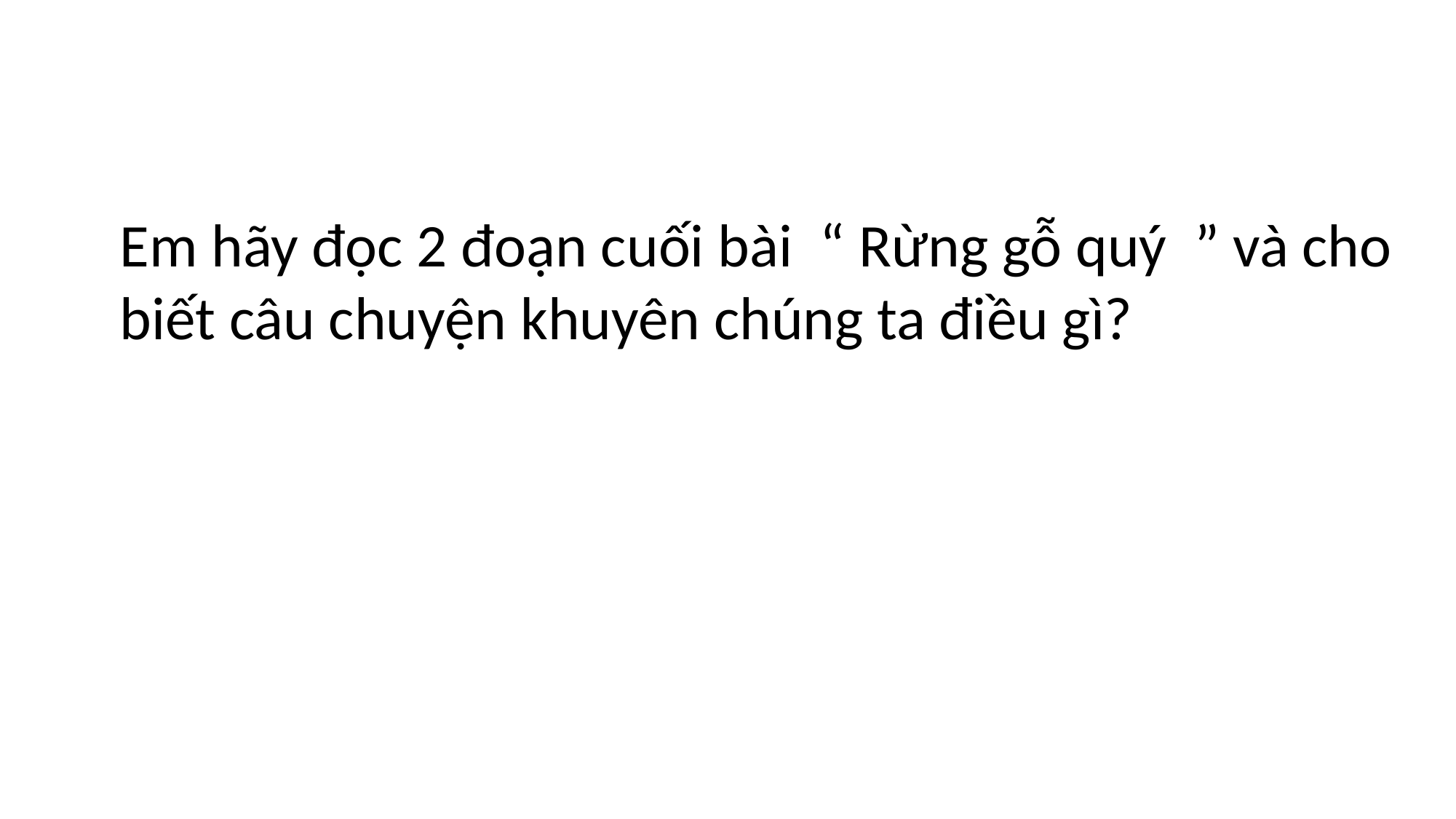

Em hãy đọc 2 đoạn cuối bài  “ Rừng gỗ quý  ” và cho biết câu chuyện khuyên chúng ta điều gì?